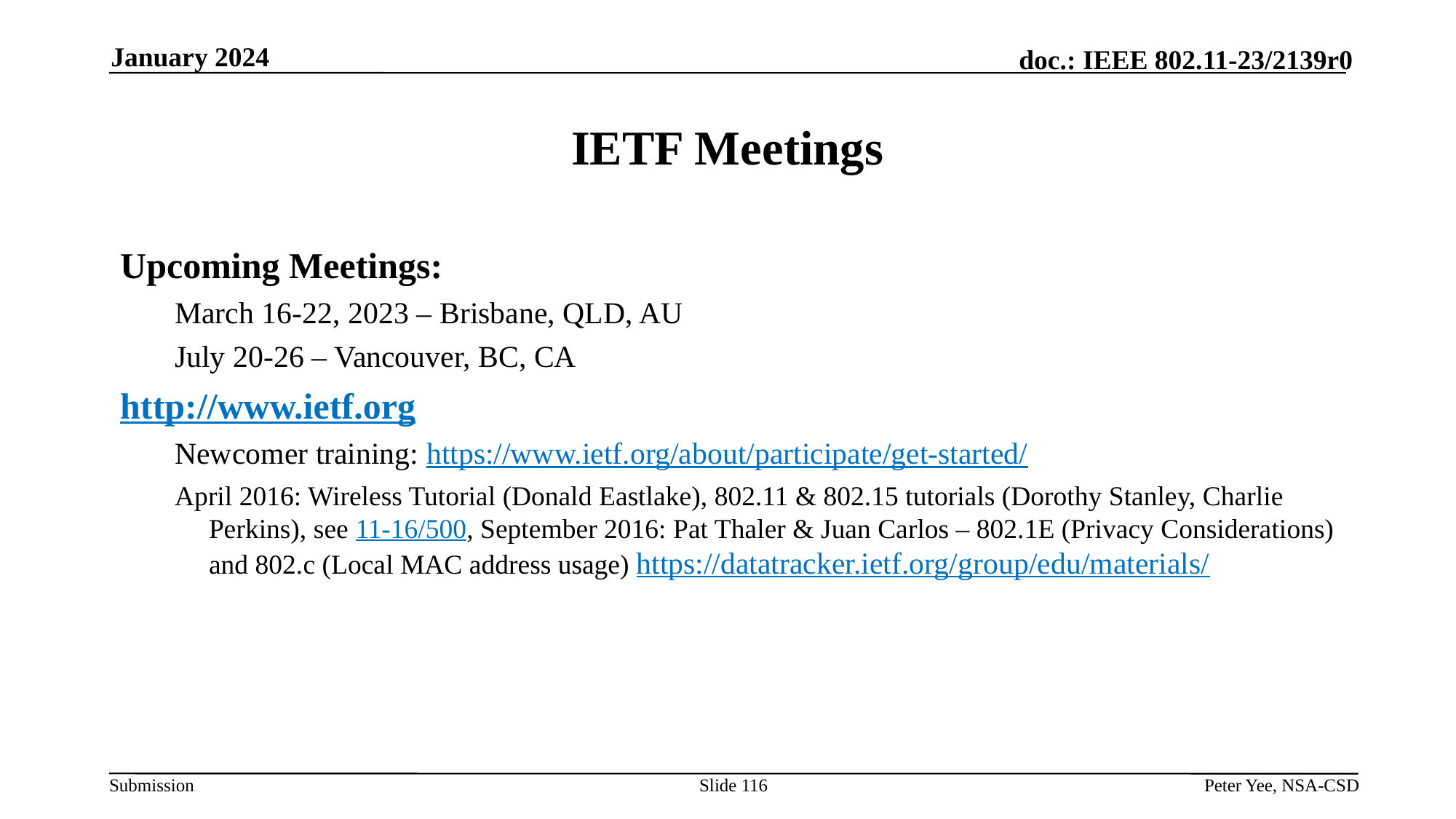

January 2024
# IETF Meetings
Upcoming Meetings:
March 16-22, 2023 – Brisbane, QLD, AU
July 20-26 – Vancouver, BC, CA
http://www.ietf.org
Newcomer training: https://www.ietf.org/about/participate/get-started/
April 2016: Wireless Tutorial (Donald Eastlake), 802.11 & 802.15 tutorials (Dorothy Stanley, Charlie Perkins), see 11-16/500, September 2016: Pat Thaler & Juan Carlos – 802.1E (Privacy Considerations) and 802.c (Local MAC address usage) https://datatracker.ietf.org/group/edu/materials/
Slide 116
Peter Yee, NSA-CSD